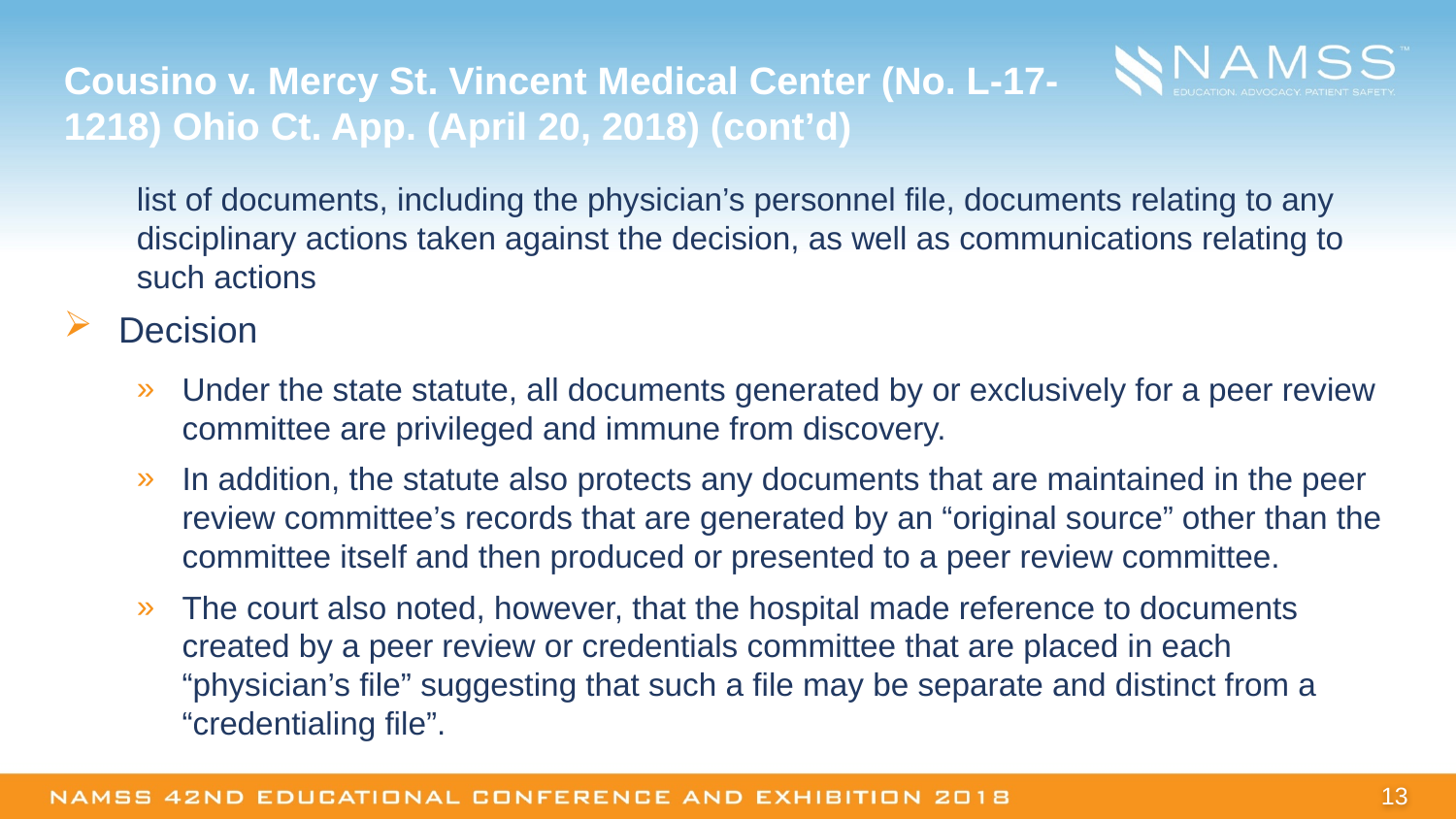

# Cousino v. Mercy St. Vincent Medical Center (No. L-17-1218) Ohio Ct. App. (April 20, 2018) (cont’d)
list of documents, including the physician’s personnel file, documents relating to any disciplinary actions taken against the decision, as well as communications relating to such actions
Decision
Under the state statute, all documents generated by or exclusively for a peer review committee are privileged and immune from discovery.
In addition, the statute also protects any documents that are maintained in the peer review committee’s records that are generated by an “original source” other than the committee itself and then produced or presented to a peer review committee.
The court also noted, however, that the hospital made reference to documents created by a peer review or credentials committee that are placed in each “physician’s file” suggesting that such a file may be separate and distinct from a “credentialing file”.